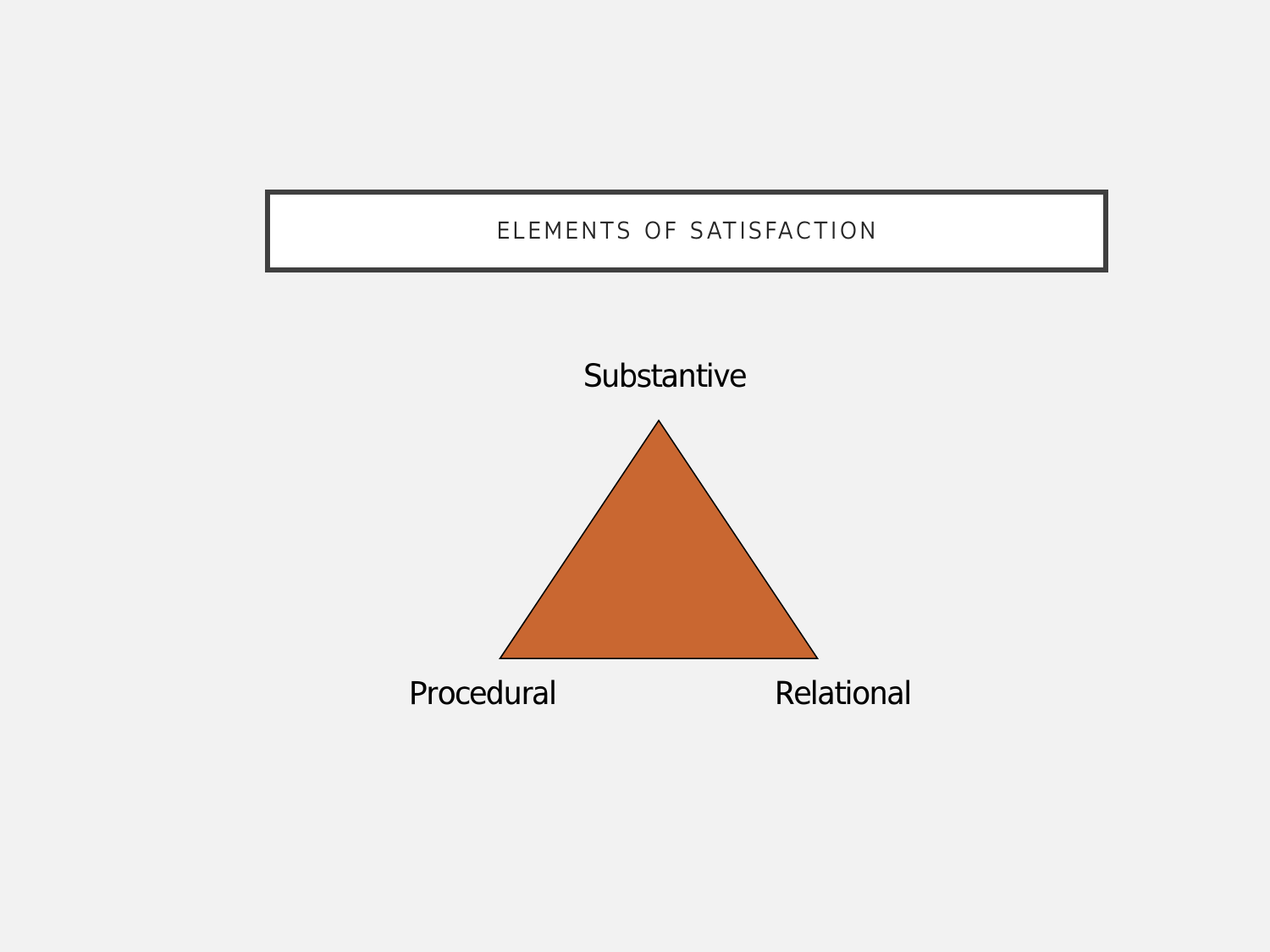

# Elements of Satisfaction

Substantive

Procedural
Relational